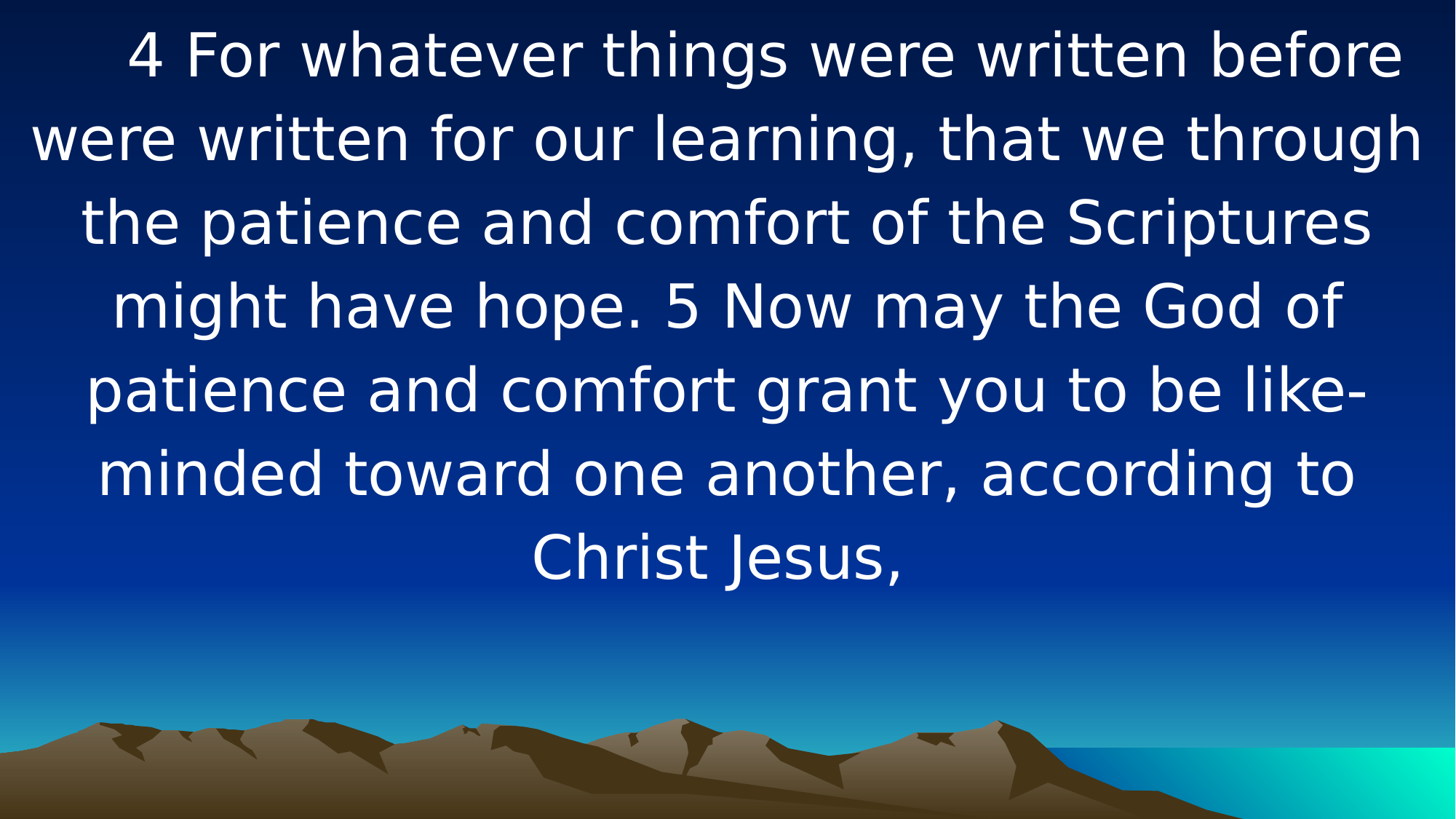

4 For whatever things were written before were written for our learning, that we through the patience and comfort of the Scriptures might have hope. 5 Now may the God of patience and comfort grant you to be like-minded toward one another, according to Christ Jesus,